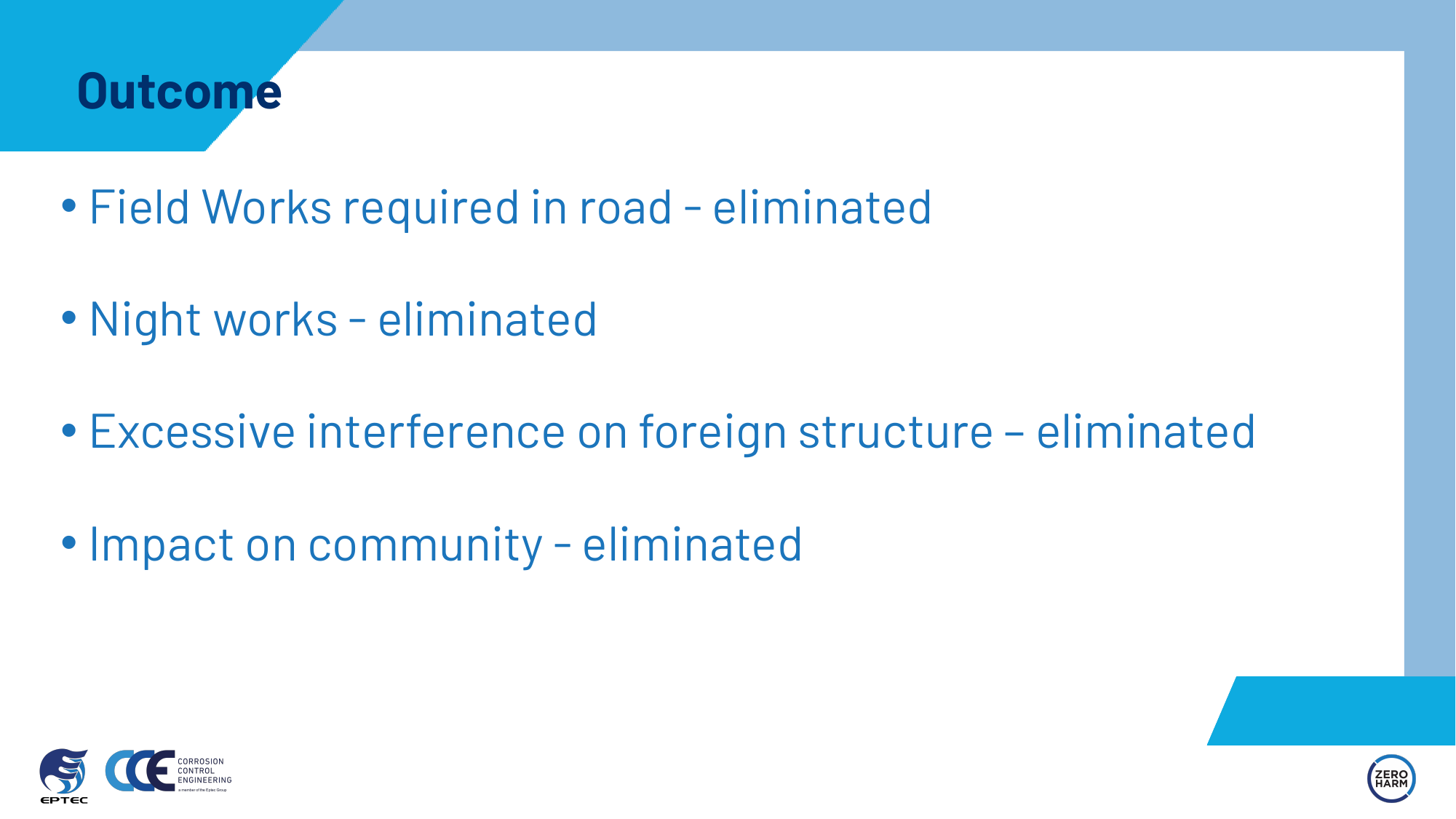

# Outcome

Field Works required in road - eliminated

Night works - eliminated

Excessive interference on foreign structure – eliminated

Impact on community - eliminated